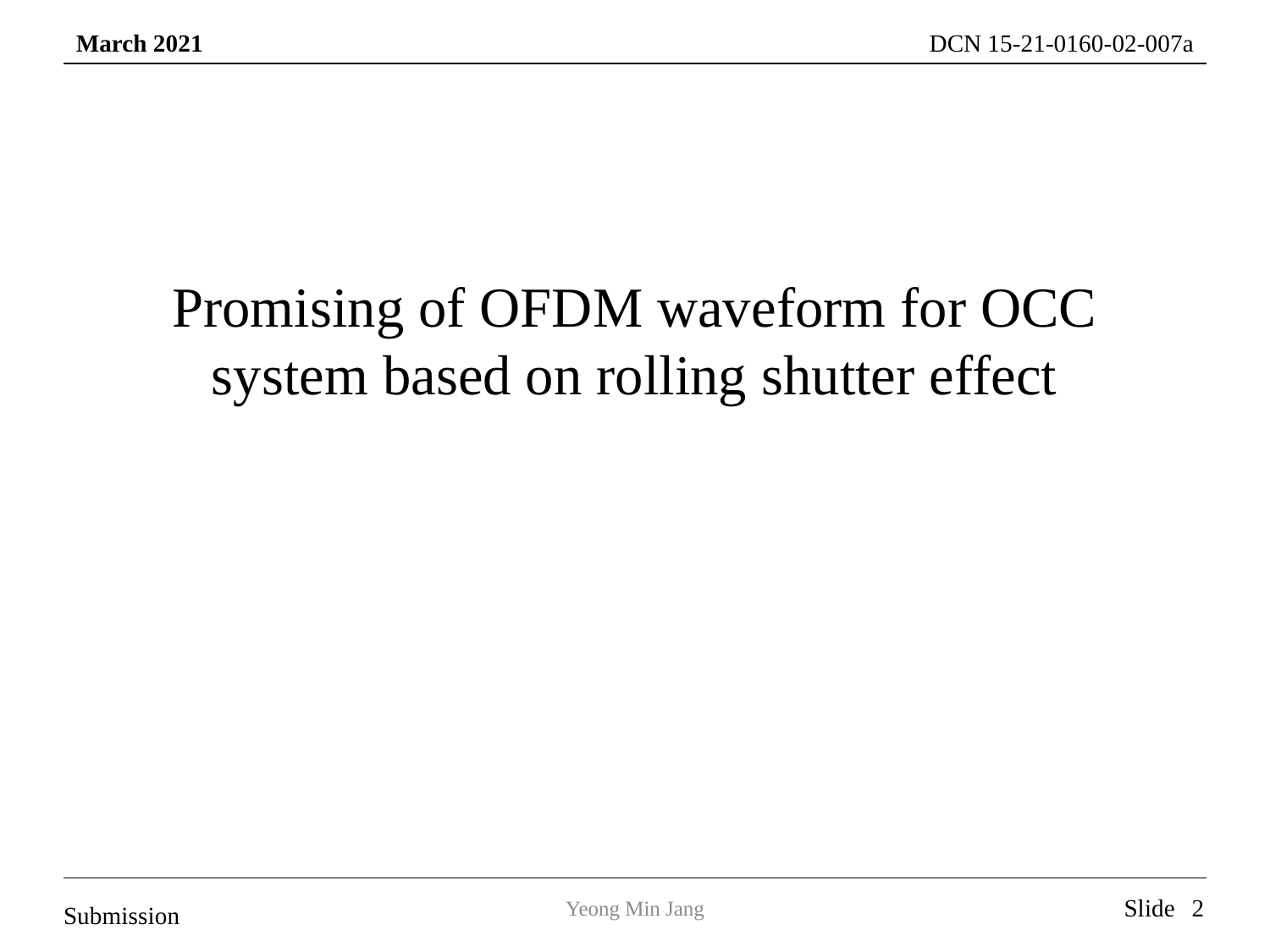

Promising of OFDM waveform for OCC system based on rolling shutter effect